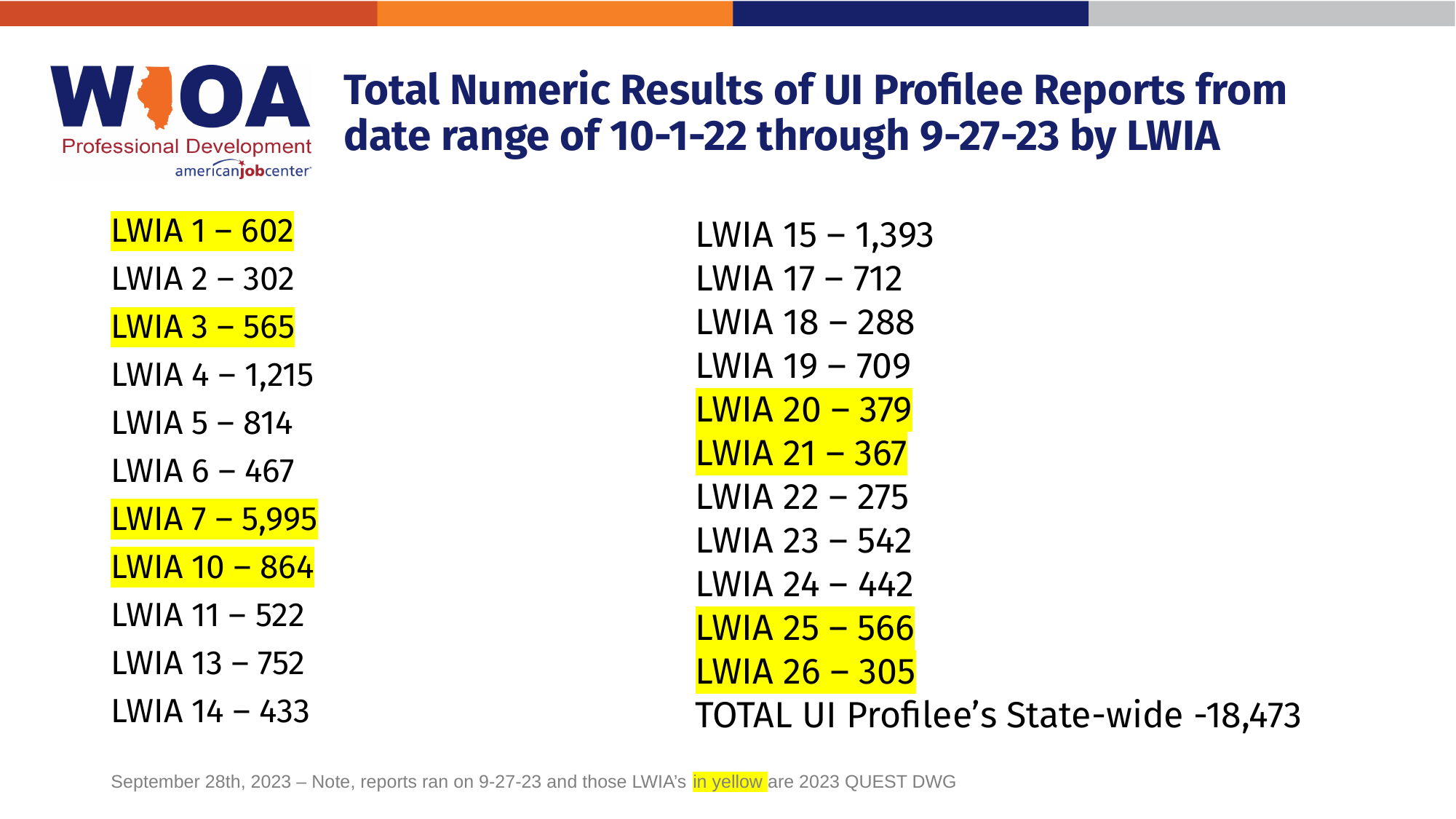

# Total Numeric Results of UI Profilee Reports from date range of 10-1-22 through 9-27-23 by LWIA
LWIA 15 – 1,393
LWIA 17 – 712
LWIA 18 – 288
LWIA 19 – 709
LWIA 20 – 379
LWIA 21 – 367
LWIA 22 – 275
LWIA 23 – 542
LWIA 24 – 442
LWIA 25 – 566
LWIA 26 – 305
TOTAL UI Profilee’s State-wide -18,473
LWIA 1 – 602
LWIA 2 – 302
LWIA 3 – 565
LWIA 4 – 1,215
LWIA 5 – 814
LWIA 6 – 467
LWIA 7 – 5,995
LWIA 10 – 864
LWIA 11 – 522
LWIA 13 – 752
LWIA 14 – 433

September 28th, 2023 – Note, reports ran on 9-27-23 and those LWIA’s in yellow are 2023 QUEST DWG